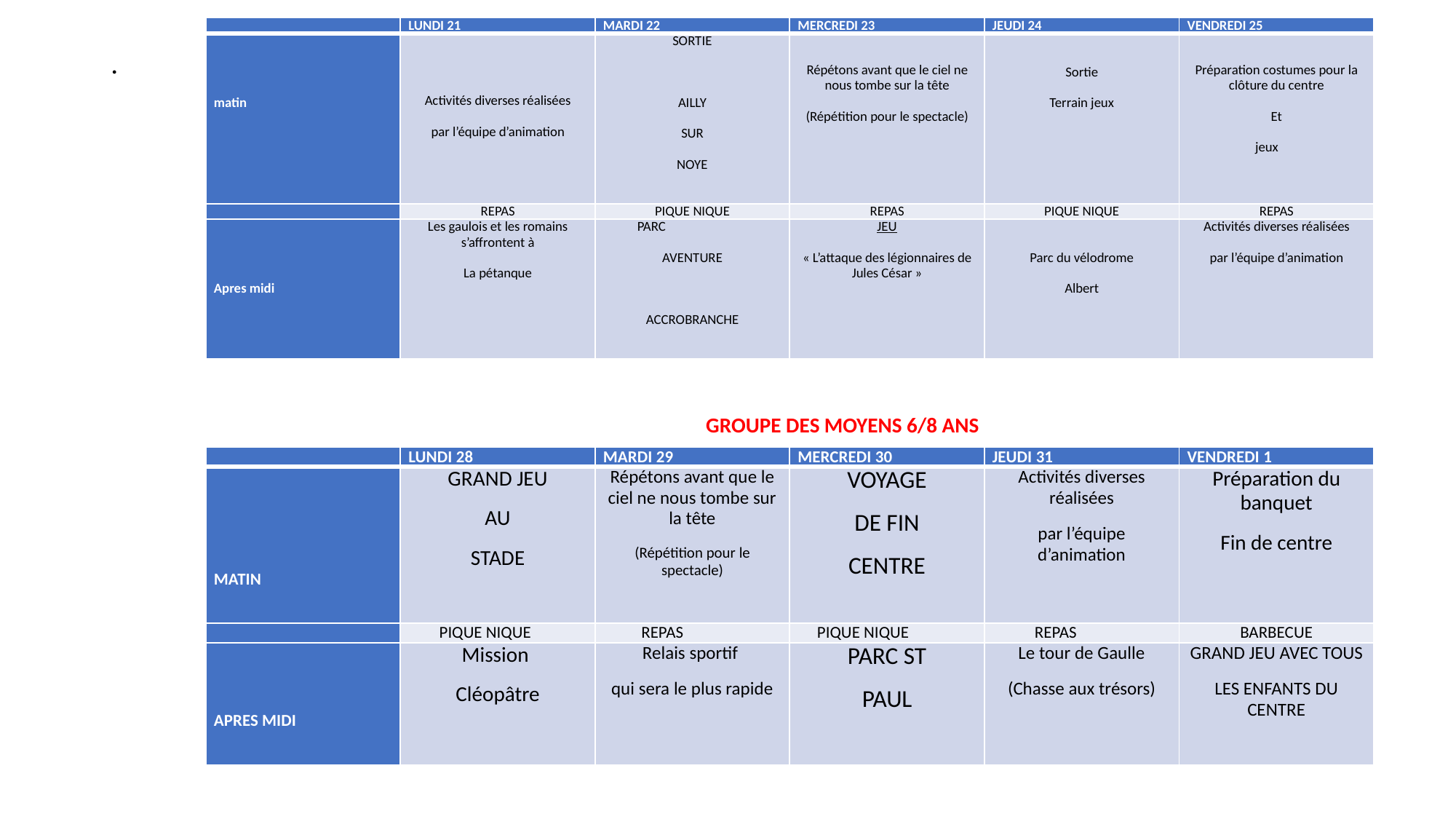

|  | LUNDI 21 | MARDI 22 | MERCREDI 23 | JEUDI 24 | VENDREDI 25 |
| --- | --- | --- | --- | --- | --- |
| matin | Activités diverses réalisées par l’équipe d’animation | SORTIE   AILLY SUR NOYE | Répétons avant que le ciel ne nous tombe sur la tête (Répétition pour le spectacle) | Sortie Terrain jeux | Préparation costumes pour la clôture du centre Et jeux |
|  | REPAS | PIQUE NIQUE | REPAS | PIQUE NIQUE | REPAS |
| Apres midi | Les gaulois et les romains s’affrontent à La pétanque | PARC AVENTURE   ACCROBRANCHE | JEU « L’attaque des légionnaires de Jules César » | Parc du vélodrome Albert | Activités diverses réalisées par l’équipe d’animation |
# .
GROUPE DES MOYENS 6/8 ANS
|  | LUNDI 28 | MARDI 29 | MERCREDI 30 | JEUDI 31 | VENDREDI 1 |
| --- | --- | --- | --- | --- | --- |
| MATIN | GRAND JEU AU STADE | Répétons avant que le ciel ne nous tombe sur la tête (Répétition pour le spectacle) | VOYAGE DE FIN CENTRE | Activités diverses réalisées par l’équipe d’animation | Préparation du banquet Fin de centre |
|  | PIQUE NIQUE | REPAS | PIQUE NIQUE | REPAS | BARBECUE |
| APRES MIDI | Mission Cléopâtre | Relais sportif qui sera le plus rapide | PARC ST PAUL | Le tour de Gaulle (Chasse aux trésors) | GRAND JEU AVEC TOUS LES ENFANTS DU CENTRE |